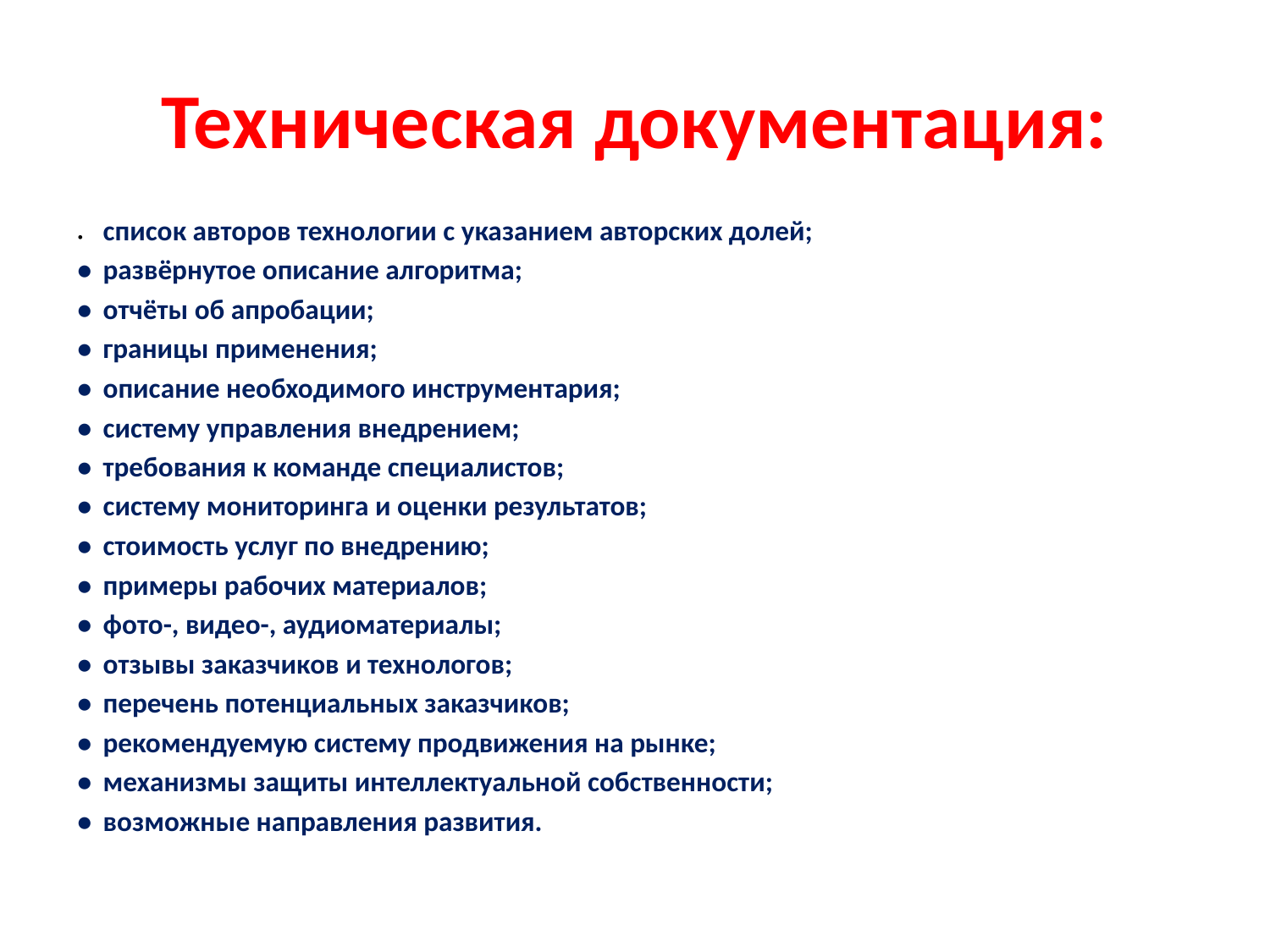

# Техническая документация:
•	список авторов технологии с указанием авторских долей;
•	развёрнутое описание алгоритма;
•	отчёты об апробации;
•	границы применения;
•	описание необходимого инструментария;
•	систему управления внедрением;
•	требования к команде специалистов;
•	систему мониторинга и оценки результатов;
•	стоимость услуг по внедрению;
•	примеры рабочих материалов;
•	фото-, видео-, аудиоматериалы;
•	отзывы заказчиков и технологов;
•	перечень потенциальных заказчиков;
•	рекомендуемую систему продвижения на рынке;
•	механизмы защиты интеллектуальной собственности;
•	возможные направления развития.